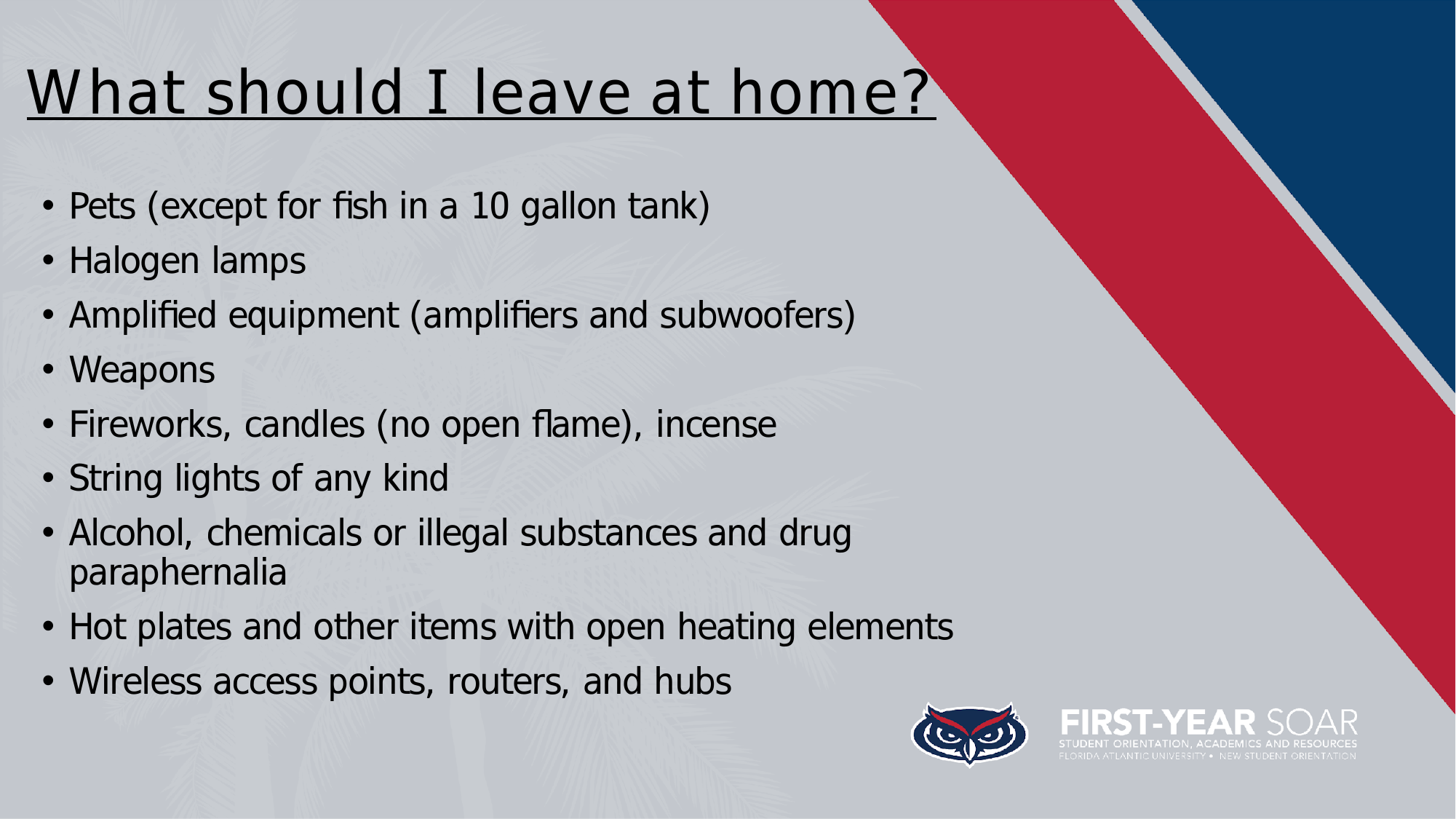

# What should I leave at home?
Pets (except for fish in a 10 gallon tank)
Halogen lamps
Amplified equipment (amplifiers and subwoofers)
Weapons
Fireworks, candles (no open flame), incense
String lights of any kind
Alcohol, chemicals or illegal substances and drug paraphernalia
Hot plates and other items with open heating elements
Wireless access points, routers, and hubs